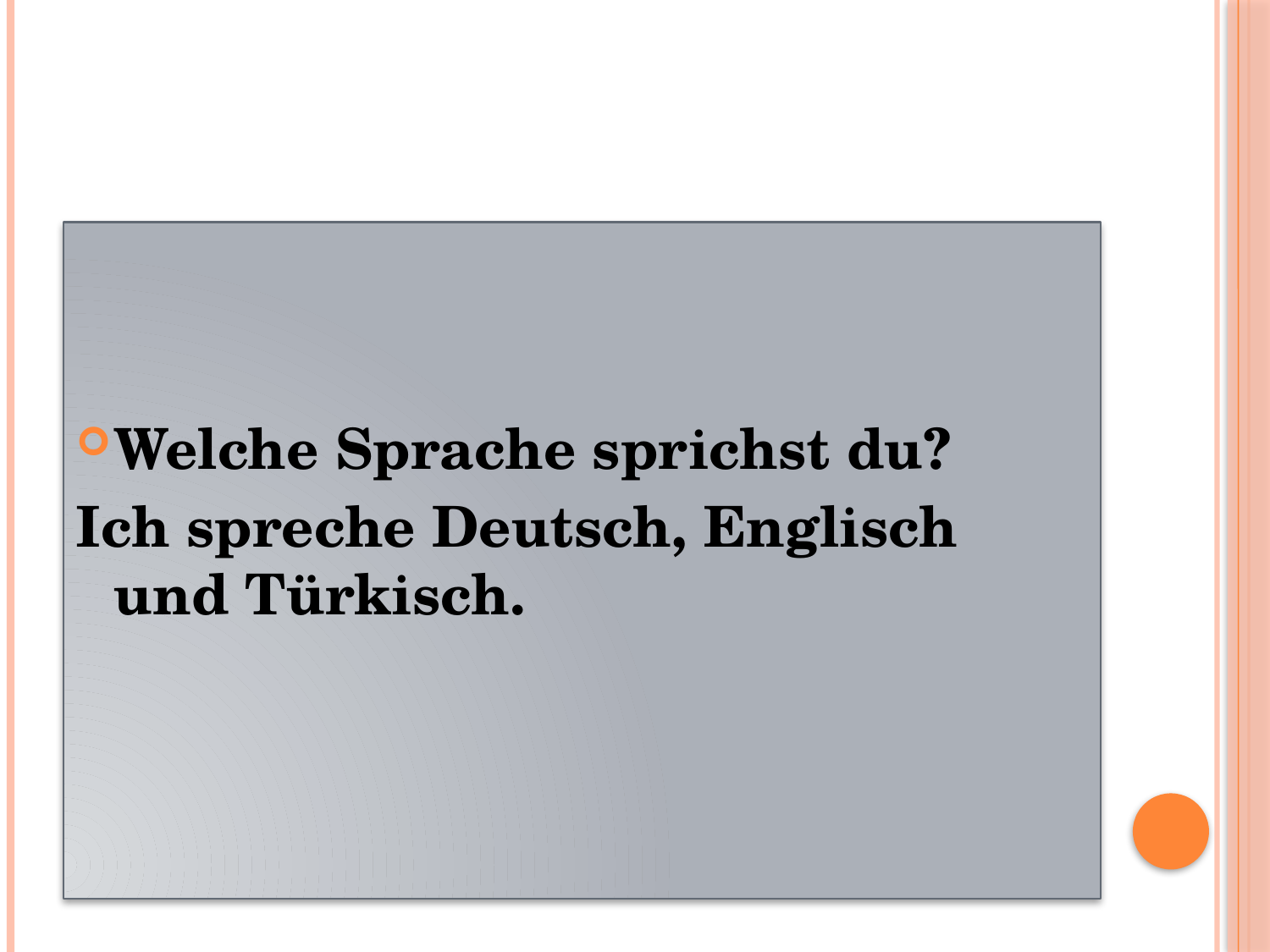

#

Welche Sprache sprichst du?
Ich spreche Deutsch, Englisch und Türkisch.